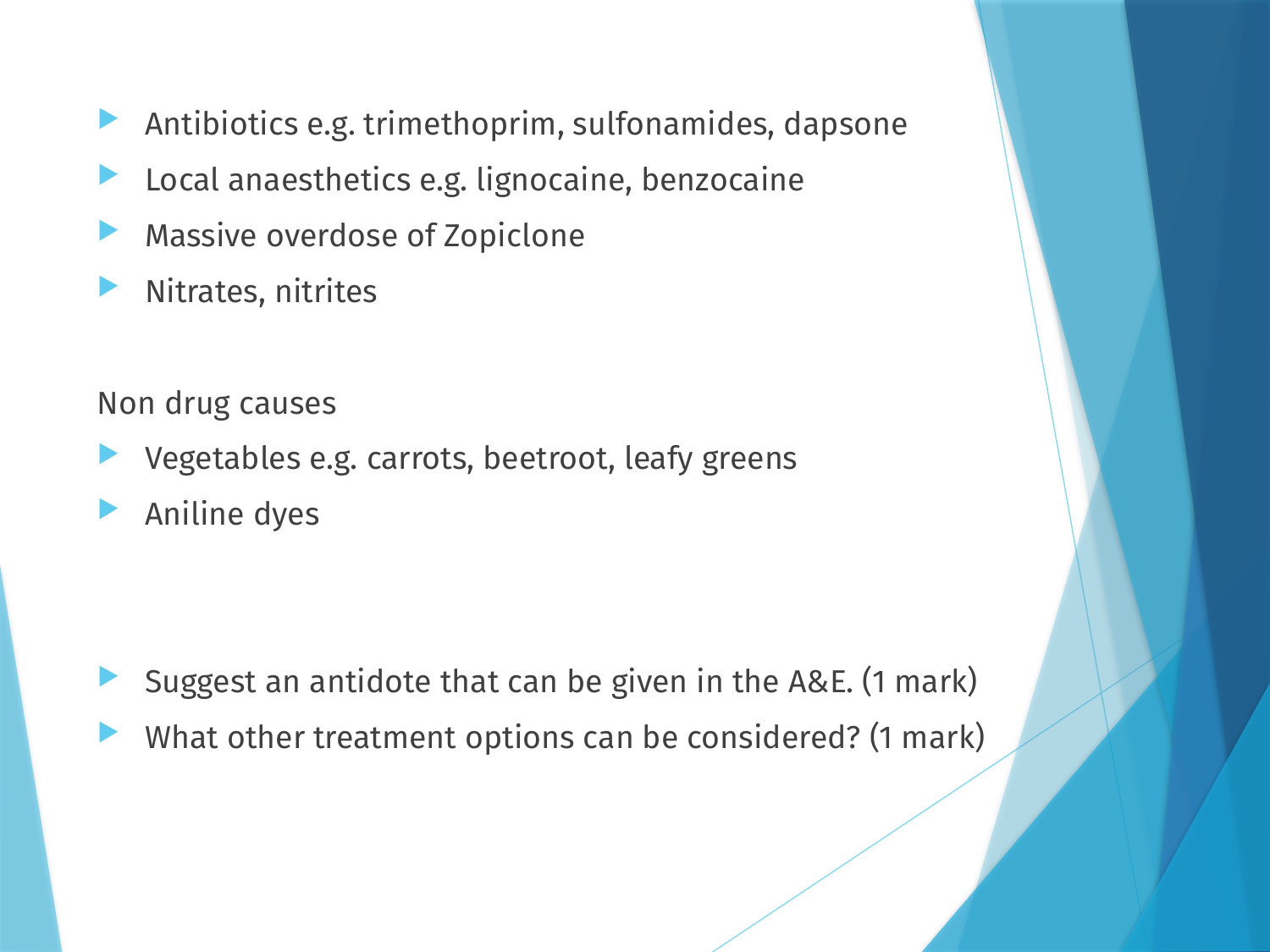

Antibiotics e.g. trimethoprim, sulfonamides, dapsone
Local anaesthetics e.g. lignocaine, benzocaine
Massive overdose of Zopiclone
Nitrates, nitrites

Non drug causes
Vegetables e.g. carrots, beetroot, leafy greens
Aniline dyes

Suggest an antidote that can be given in the A&E. (1 mark)
What other treatment options can be considered? (1 mark)